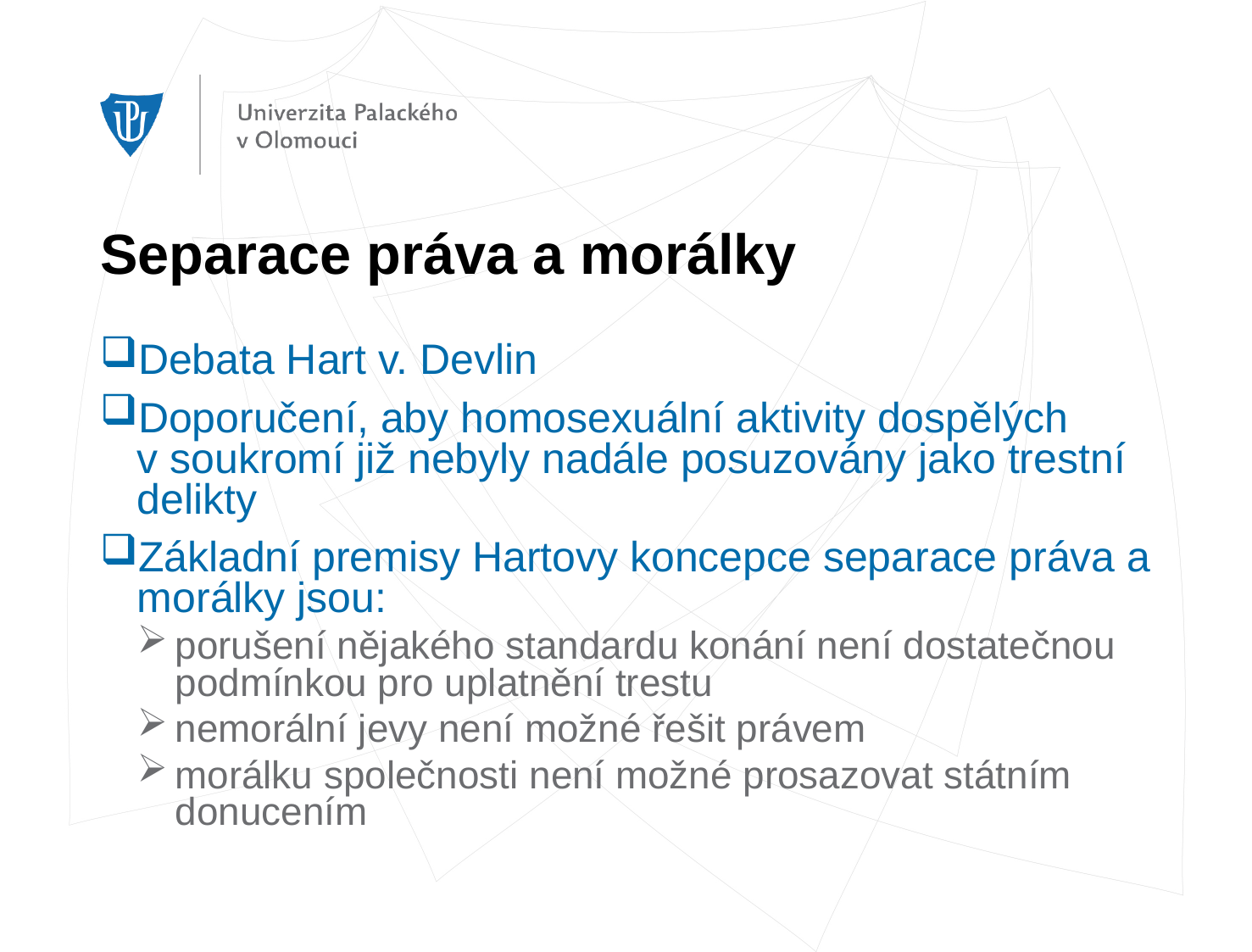

# Separace práva a morálky
Debata Hart v. Devlin
Doporučení, aby homosexuální aktivity dospělých v soukromí již nebyly nadále posuzovány jako trestní delikty
Základní premisy Hartovy koncepce separace práva a morálky jsou:
porušení nějakého standardu konání není dostatečnou podmínkou pro uplatnění trestu
nemorální jevy není možné řešit právem
morálku společnosti není možné prosazovat státním donucením